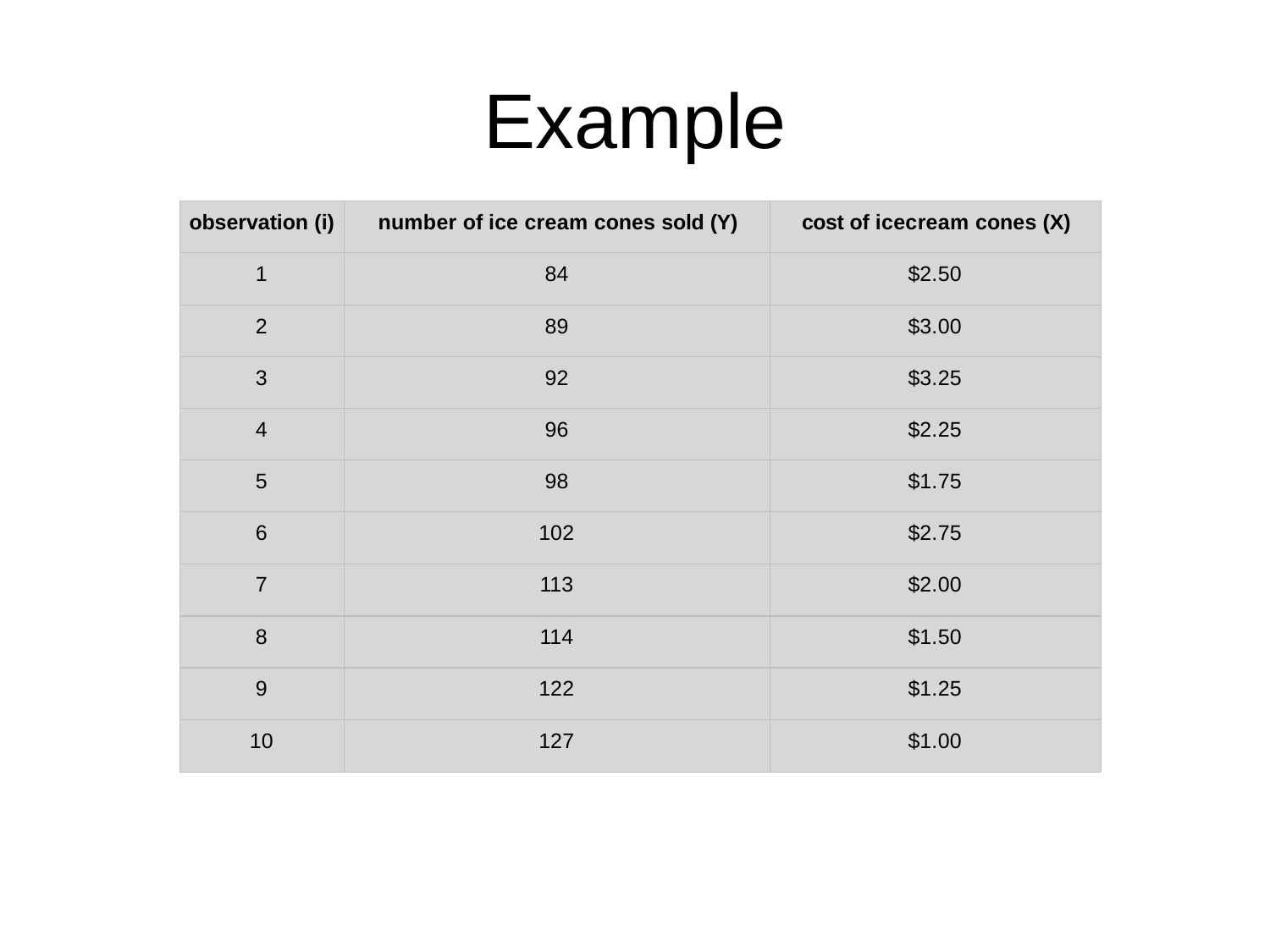

# Example
| observation (i) | number of ice cream cones sold (Y) | cost of icecream cones (X) |
| --- | --- | --- |
| 1 | 84 | $2.50 |
| 2 | 89 | $3.00 |
| 3 | 92 | $3.25 |
| 4 | 96 | $2.25 |
| 5 | 98 | $1.75 |
| 6 | 102 | $2.75 |
| 7 | 113 | $2.00 |
| 8 | 114 | $1.50 |
| 9 | 122 | $1.25 |
| 10 | 127 | $1.00 |